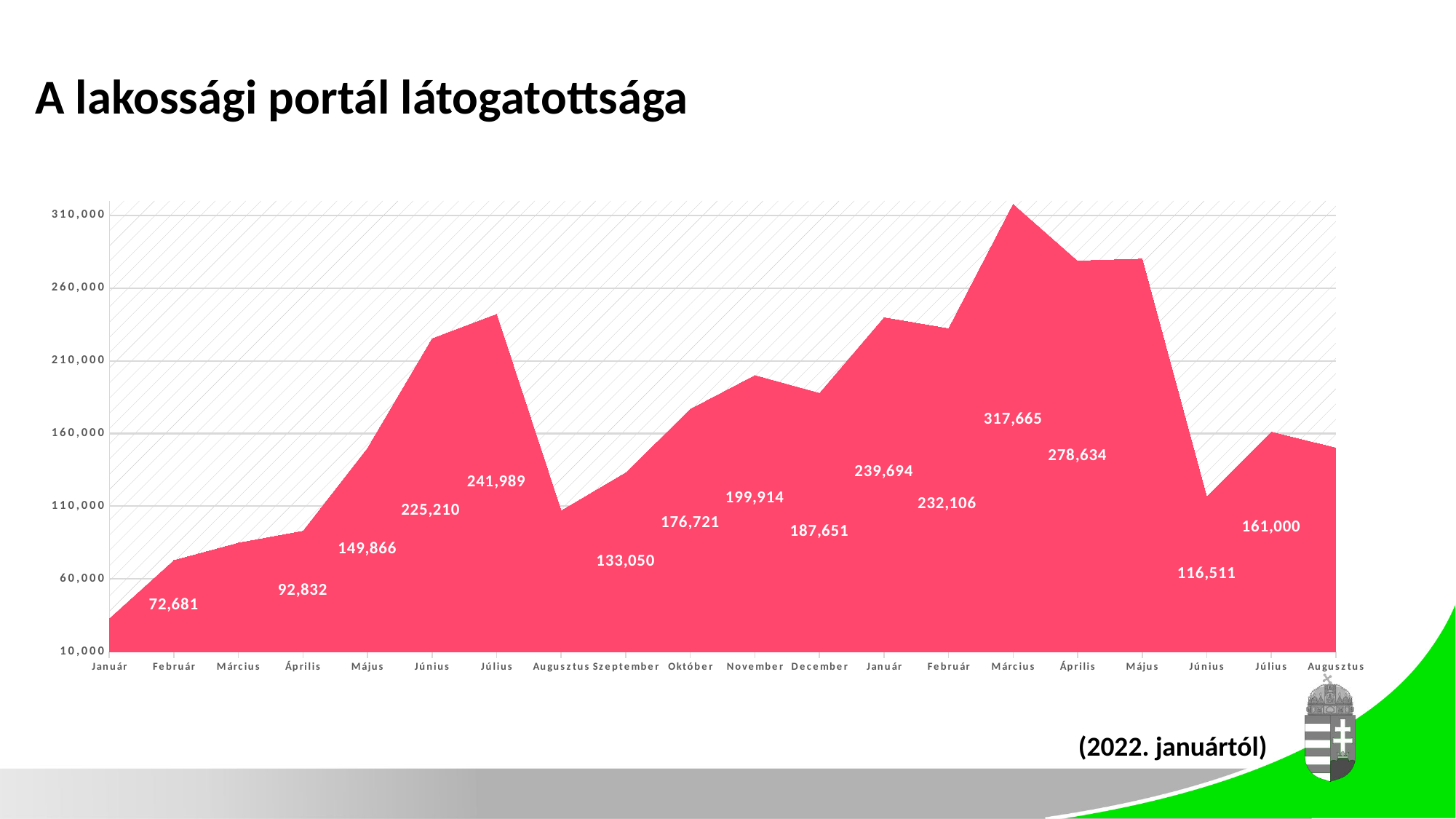

# A lakossági portál látogatottsága

### Chart

| Category |  |
|---|---|
| Január | 32628.0 |
| Február | 72681.0 |
| Március | 84643.0 |
| Április | 92832.0 |
| Május | 149866.0 |
| Június | 225210.0 |
| Július | 241989.0 |
| Augusztus | 106888.0 |
| Szeptember | 133050.0 |
| Október | 176721.0 |
| November | 199914.0 |
| December | 187651.0 |
| Január | 239694.0 |
| Február | 232106.0 |
| Március | 317665.0 |
| Április | 278634.0 |
| Május | 280000.0 |
| Június | 116511.0 |
| Július | 161000.0 |
| Augusztus | 150000.0 |
(2022. januártól)